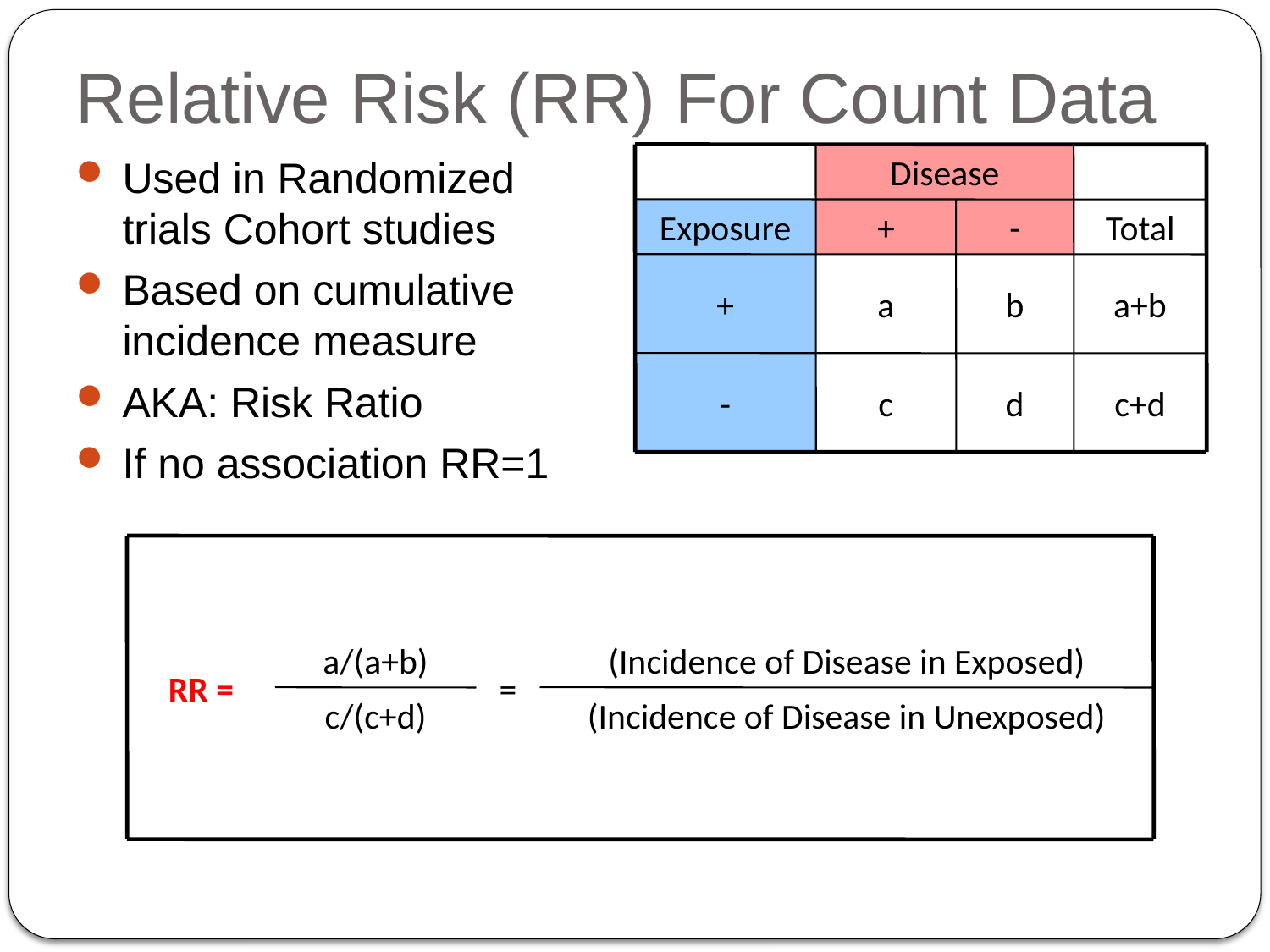

# Relative Risk (RR) For Count Data
Used in Randomized trials Cohort studies
Based on cumulative incidence measure
AKA: Risk Ratio
If no association RR=1

Disease

Exposure

+
-

Total
+

a
b
a+b
-

c
d
c+d

RR =

a/(a+b)‏
=
(Incidence of Disease in Exposed)‏

c/(c+d)‏

(Incidence of Disease in Unexposed)‏